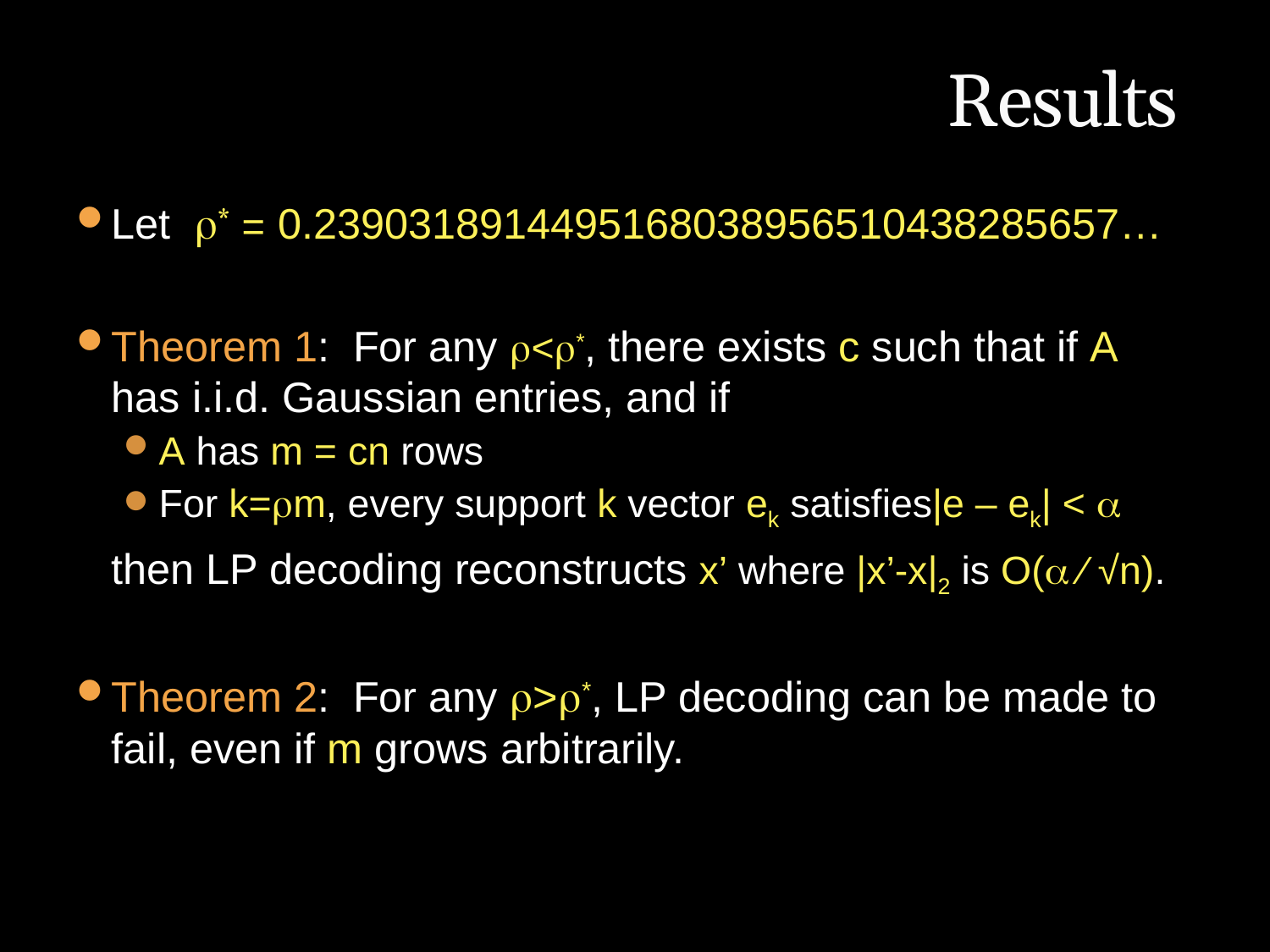

# Results
Let  ρ* = 0.2390318914495168038956510438285657…

Theorem 1:  For any ρ<ρ*, there exists c such that if A has i.i.d. Gaussian entries, and if
A has m = cn rows
For k=ρm, every support k vector ek satisfies|e – ek| < α
	then LP decoding reconstructs x’ where |x’-x|2 is O(α ∕ √n).

Theorem 2:  For any ρ>ρ*, LP decoding can be made to fail, even if m grows arbitrarily.